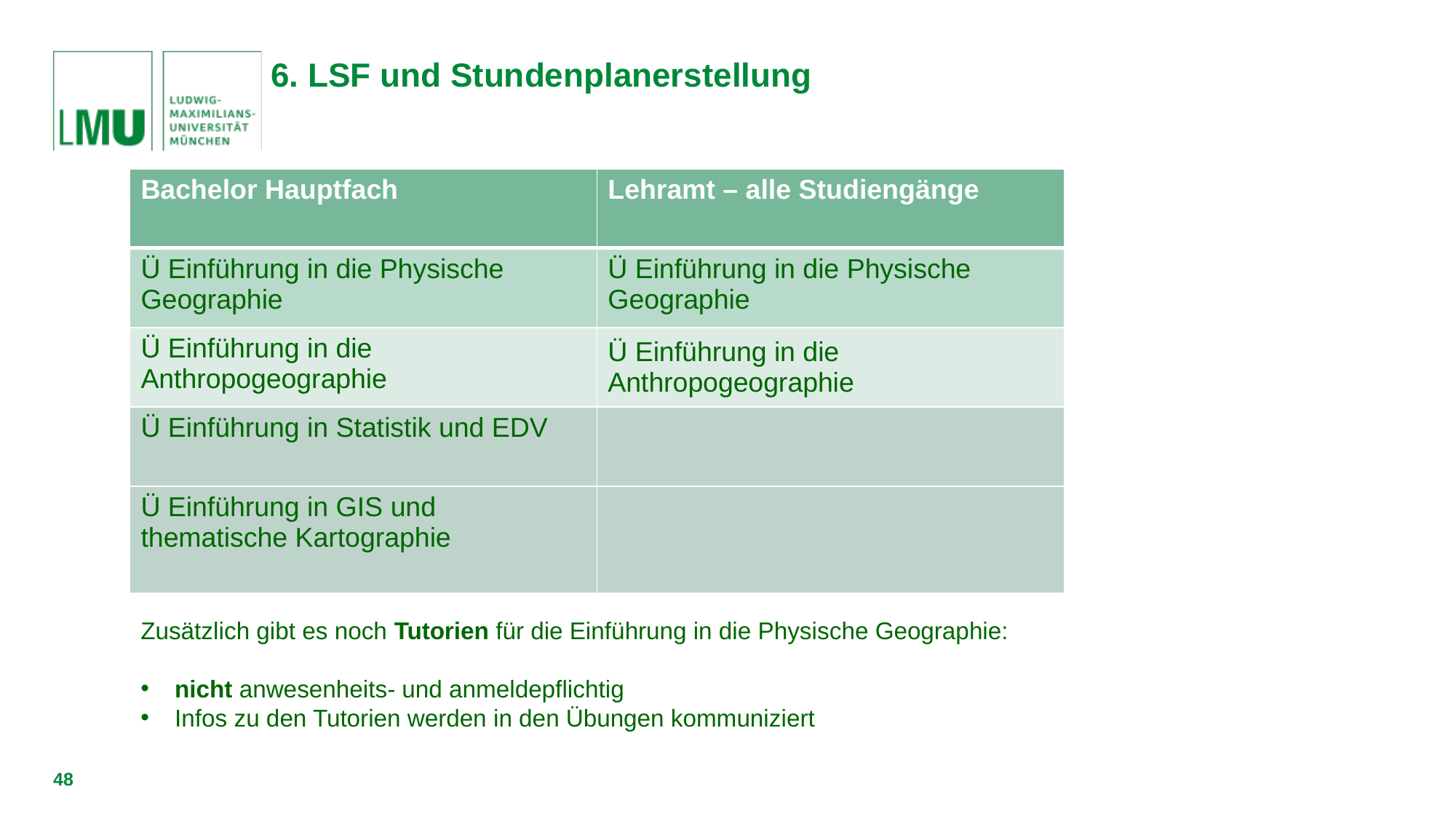

# 6. LSF und Stundenplanerstellung
| Bachelor Hauptfach | Lehramt – alle Studiengänge |
| --- | --- |
| Ü Einführung in die Physische Geographie | Ü Einführung in die Physische Geographie |
| Ü Einführung in die Anthropogeographie | Ü Einführung in die Anthropogeographie |
| Ü Einführung in Statistik und EDV |  |
| Ü Einführung in GIS und thematische Kartographie |  |

Zusätzlich gibt es noch Tutorien für die Einführung in die Physische Geographie:

nicht anwesenheits- und anmeldepflichtig
Infos zu den Tutorien werden in den Übungen kommuniziert
48